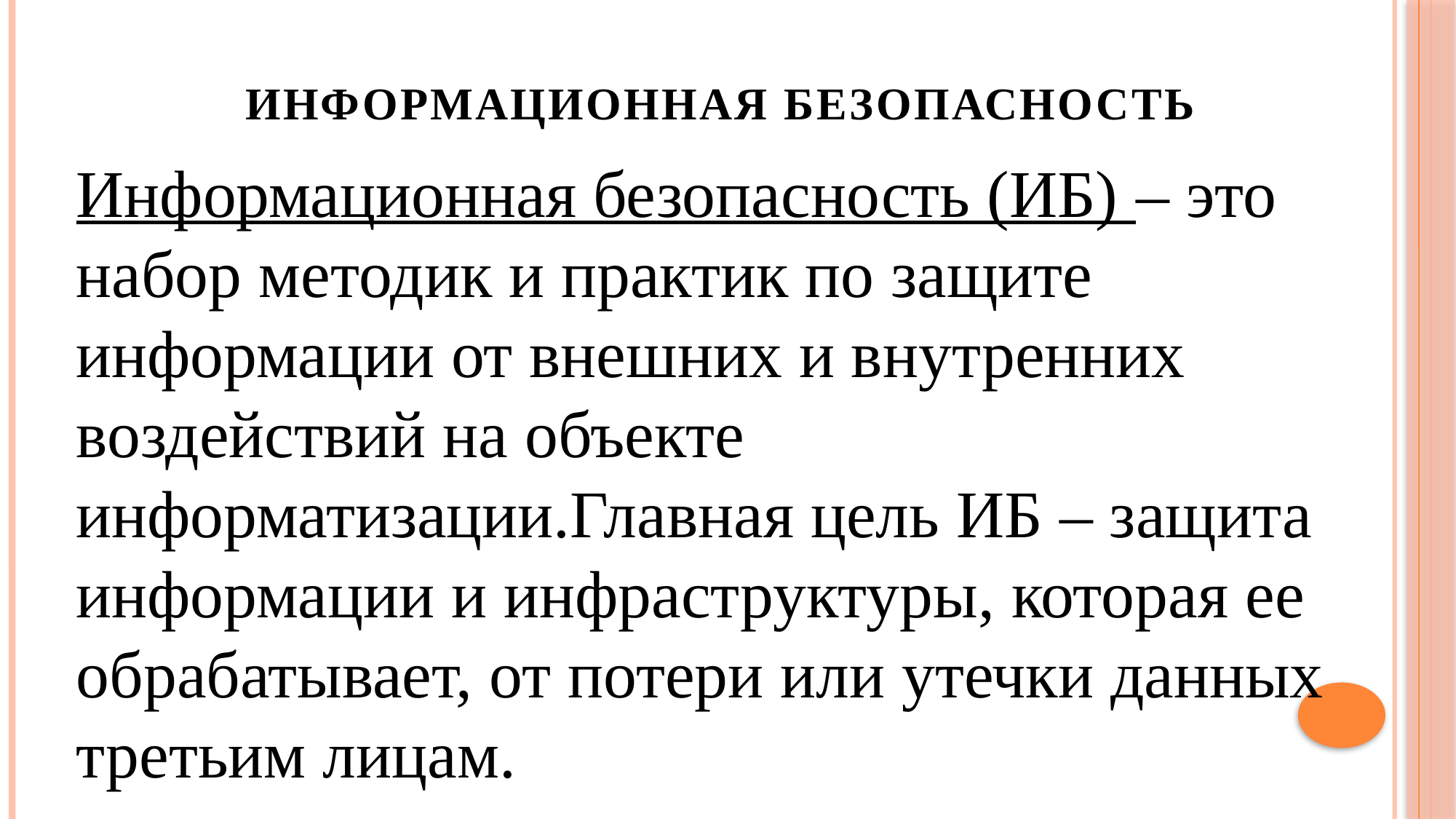

# Информационная безопасность
Информационная безопасность (ИБ) – это набор методик и практик по защите информации от внешних и внутренних воздействий на объекте информатизации.Главная цель ИБ – защита информации и инфраструктуры, которая ее обрабатывает, от потери или утечки данных третьим лицам.